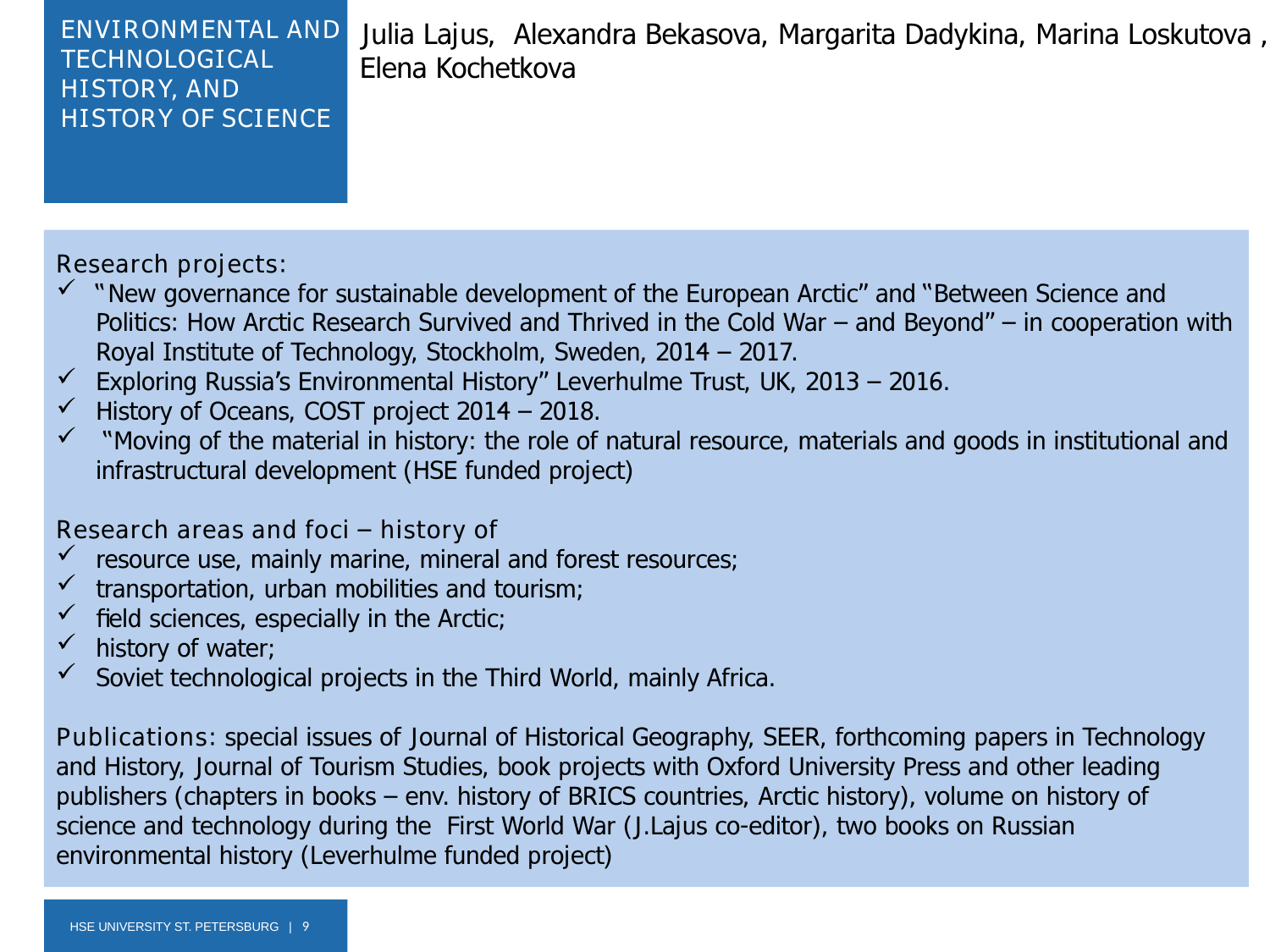

ENVIRONMENTAL AND TECHNOLOGICAL HISTORY, AND
HISTORY OF SCIENCE
Julia Lajus,  Alexandra Bekasova, Margarita Dadykina, Marina Loskutova , Elena Kochetkova
Research projects:
“New governance for sustainable development of the European Arctic” and “Between Science and Politics: How Arctic Research Survived and Thrived in the Cold War – and Beyond” – in cooperation with Royal Institute of Technology, Stockholm, Sweden, 2014 – 2017.
Exploring Russia’s Environmental History” Leverhulme Trust, UK, 2013 – 2016.
History of Oceans, COST project 2014 – 2018.
 “Moving of the material in history: the role of natural resource, materials and goods in institutional and infrastructural development (HSE funded project)

Research areas and foci – history of
resource use, mainly marine, mineral and forest resources;
transportation, urban mobilities and tourism;
field sciences, especially in the Arctic;
history of water;
Soviet technological projects in the Third World, mainly Africa.

Publications: special issues of Journal of Historical Geography, SEER, forthcoming papers in Technology and History, Journal of Tourism Studies, book projects with Oxford University Press and other leading publishers (chapters in books – env. history of BRICS countries, Arctic history), volume on history of science and technology during the  First World War (J.Lajus co-editor), two books on Russian environmental history (Leverhulme funded project)
INTERNATIONAL  SUMMER  SCHOOLS

HSE UNIVERSITY ST. PETERSBURG   |   9